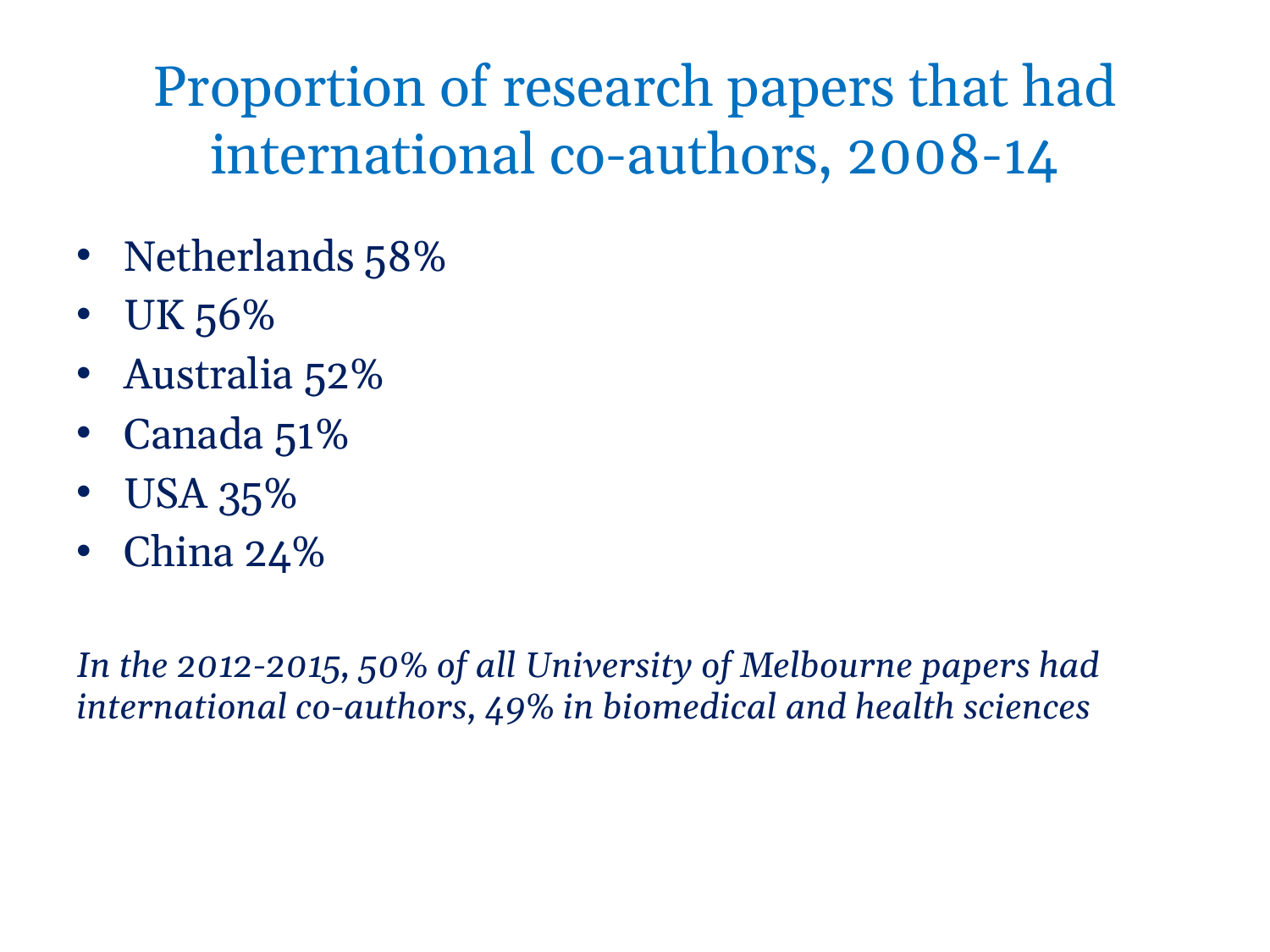

# Proportion of research papers that had international co-authors, 2008-14
Netherlands 58%
UK 56%
Australia 52%
Canada 51%
USA 35%
China 24%

In the 2012-2015, 50% of all University of Melbourne papers had international co-authors, 49% in biomedical and health sciences